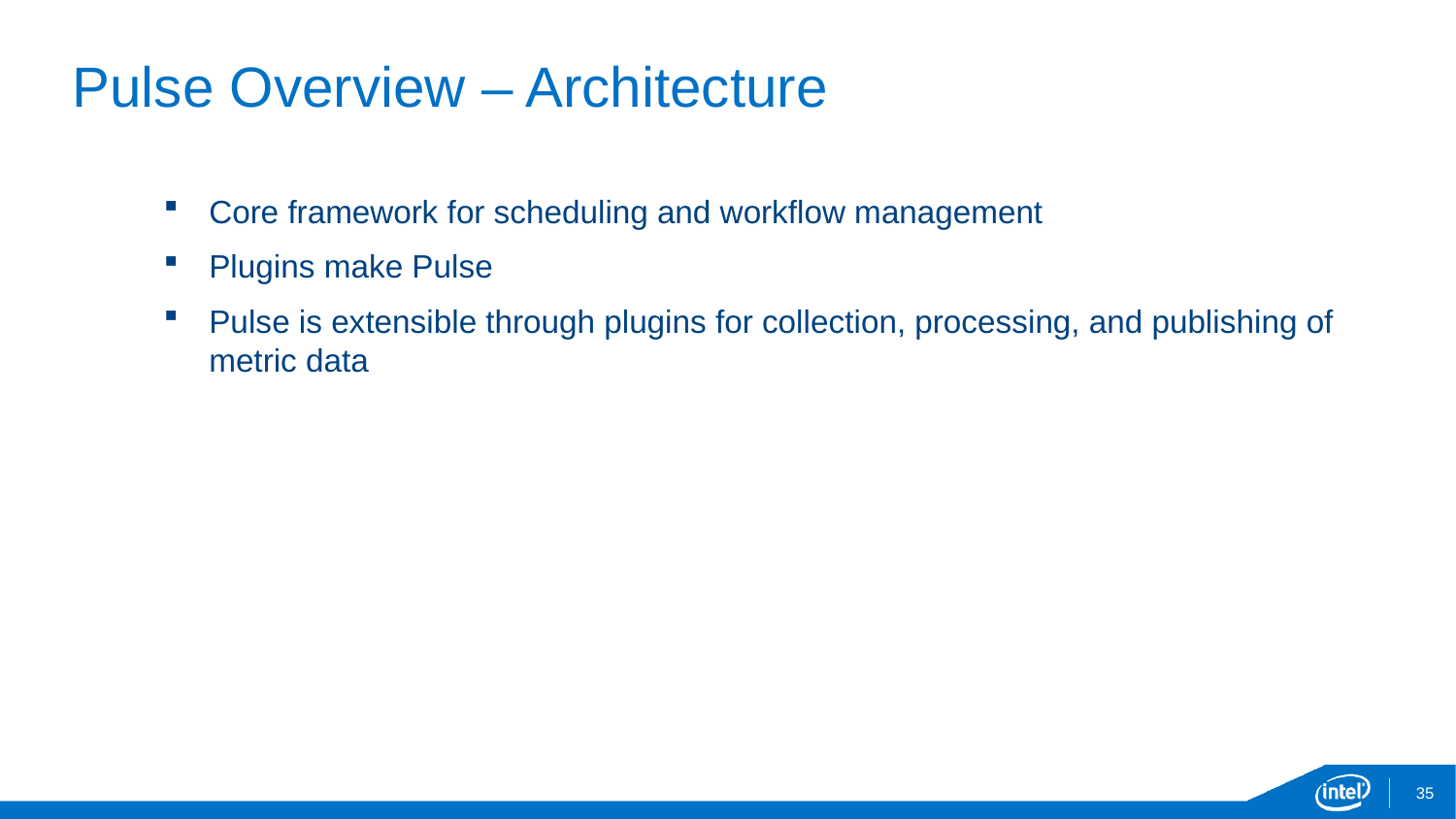

# Pulse Overview – Architecture
Core framework for scheduling and workflow management
Plugins make Pulse
Pulse is extensible through plugins for collection, processing, and publishing of metric data
35